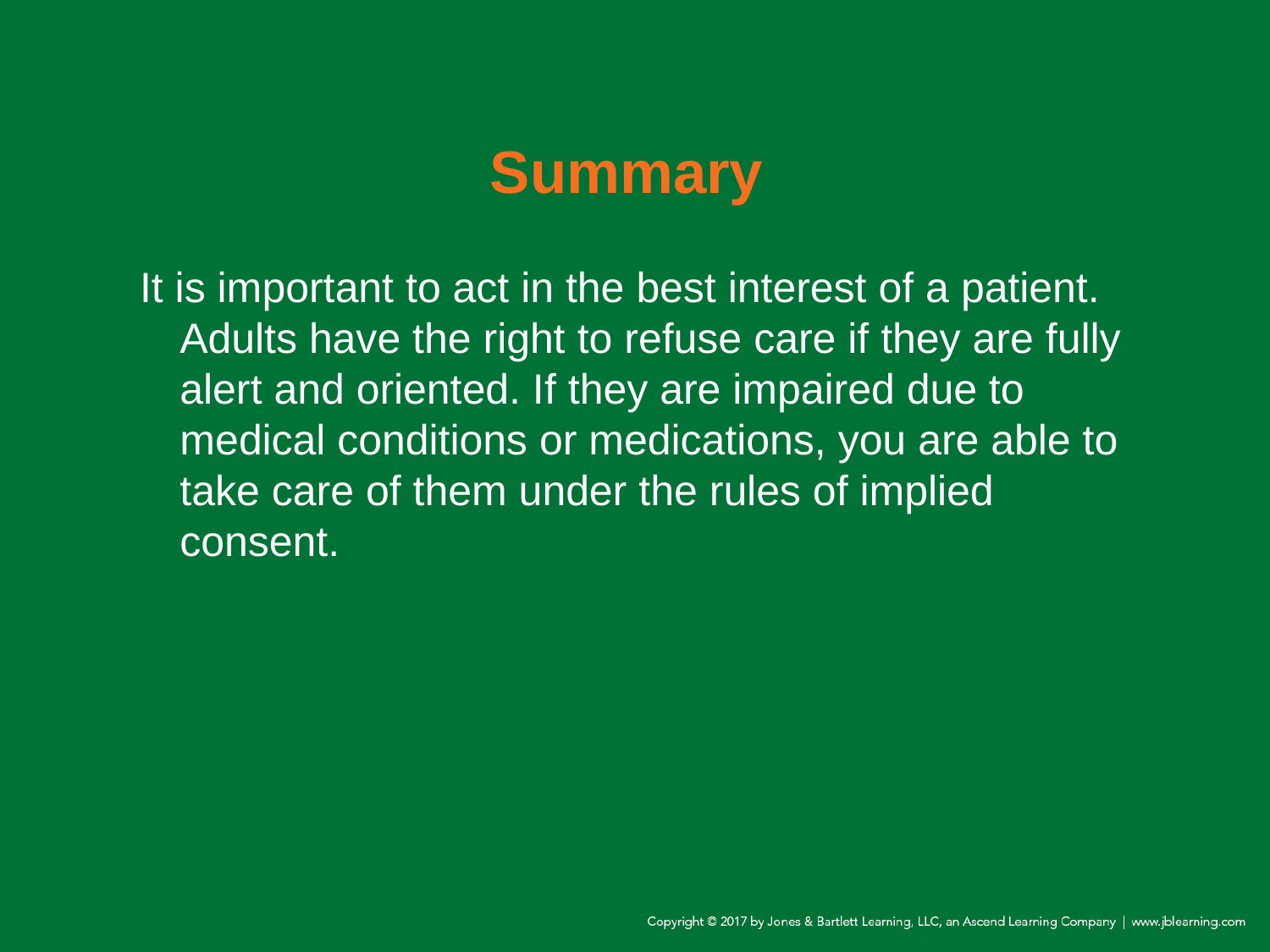

# Summary
It is important to act in the best interest of a patient. Adults have the right to refuse care if they are fully alert and oriented. If they are impaired due to medical conditions or medications, you are able to take care of them under the rules of implied consent.